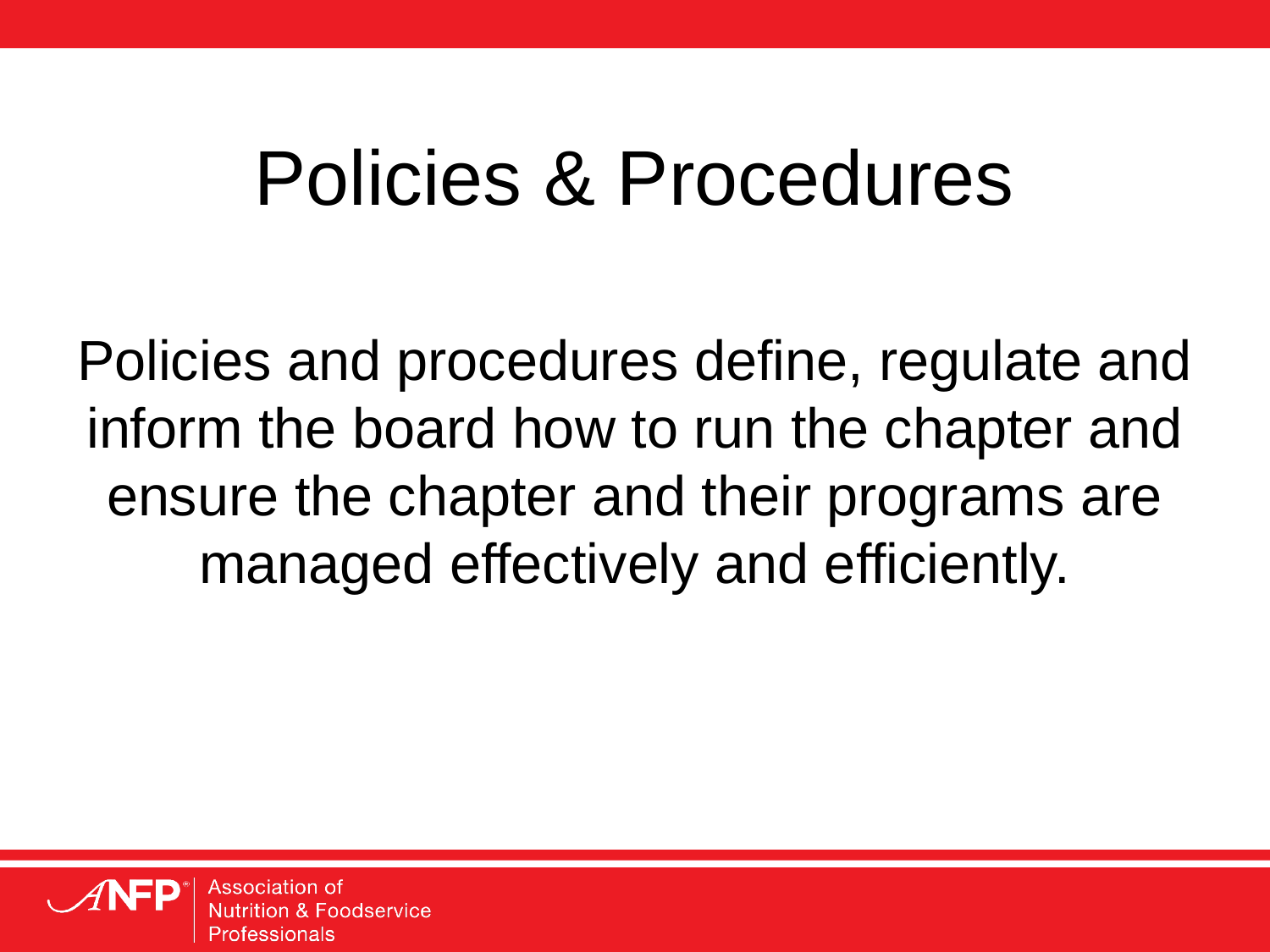

# Policies & Procedures
Policies and procedures define, regulate and inform the board how to run the chapter and ensure the chapter and their programs are managed effectively and efficiently.